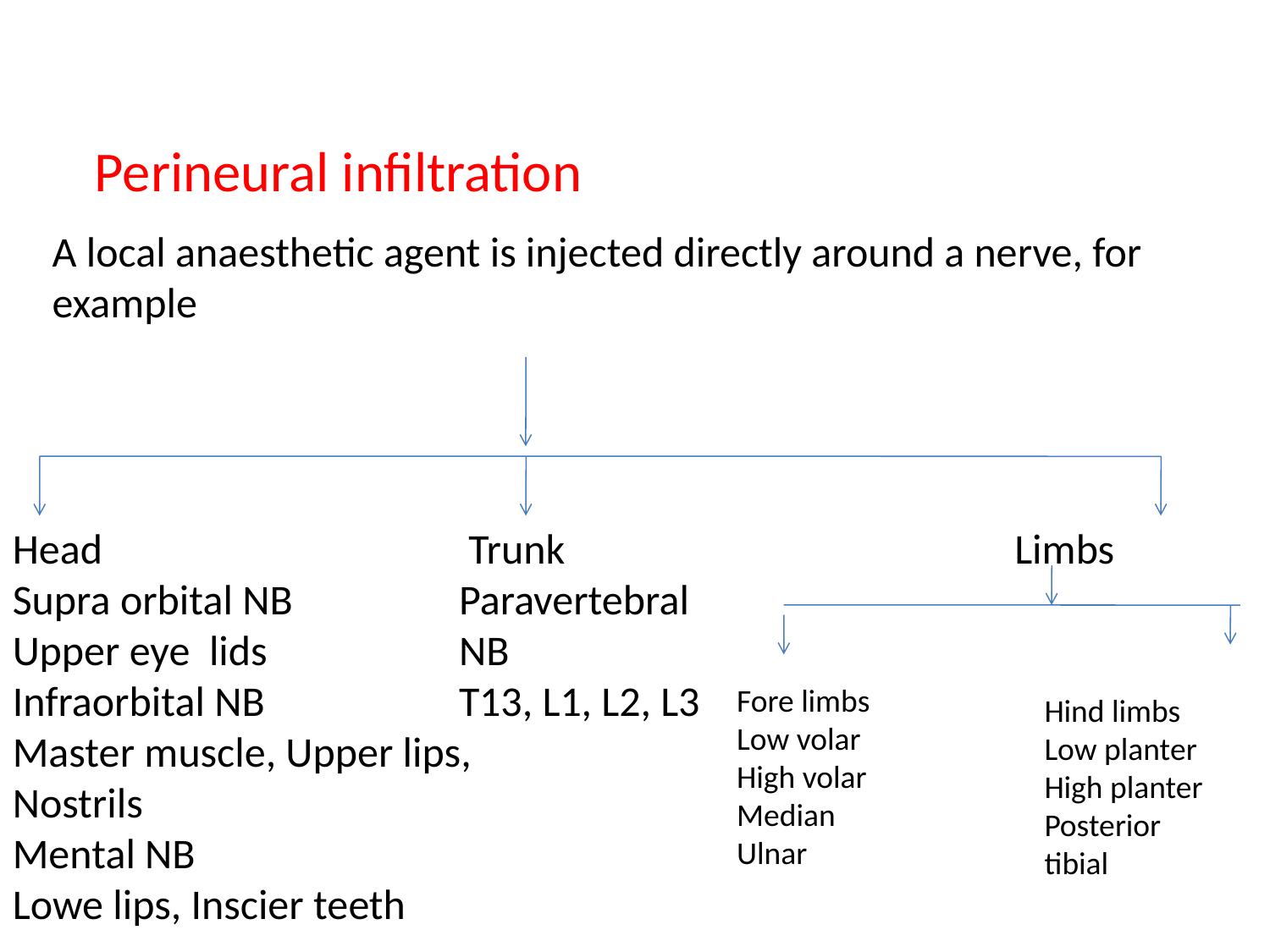

Perineural infiltration
A local anaesthetic agent is injected directly around a nerve, for example
Head
Supra orbital NB
Upper eye  lids
Infraorbital NB
Master muscle, Upper lips, Nostrils
Mental NB
Lowe lips, Inscier teeth
 Trunk
Paravertebral NB
T13, L1, L2, L3
Limbs
Fore limbs
Low volar
High volar
Median
Ulnar
Hind limbs
Low planter
High planter
Posterior tibial